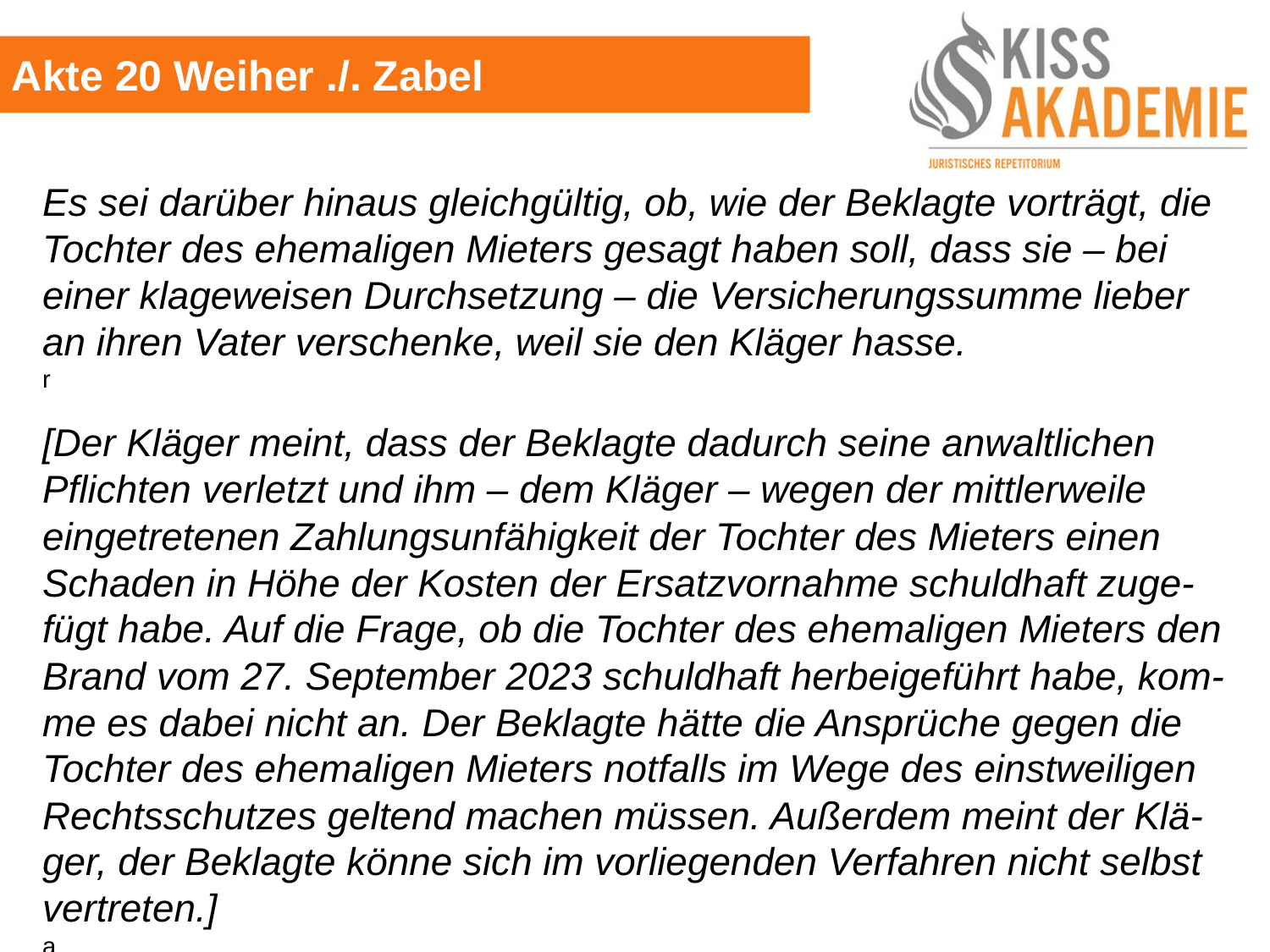

Akte 20 Weiher ./. Zabel

Es sei darüber hinaus gleichgültig, ob, wie der Beklagte vorträgt, die Tochter des ehemaligen Mieters gesagt haben soll, dass sie – bei einer klageweisen Durchsetzung – die Versicherungssumme lieber an ihren Vater verschenke, weil sie den Kläger hasse.		    r

[Der Kläger meint, dass der Beklagte dadurch seine anwaltlichen Pflichten verletzt und ihm – dem Kläger – wegen der mittlerweile eingetretenen Zahlungsunfähigkeit der Tochter des Mieters einen Schaden in Höhe der Kosten der Ersatzvornahme schuldhaft zuge-fügt habe. Auf die Frage, ob die Tochter des ehemaligen Mieters den Brand vom 27. September 2023 schuldhaft herbeigeführt habe, kom-me es dabei nicht an. Der Beklagte hätte die Ansprüche gegen die Tochter des ehemaligen Mieters notfalls im Wege des einstweiligen Rechtsschutzes geltend machen müssen. Außerdem meint der Klä-ger, der Beklagte könne sich im vorliegenden Verfahren nicht selbst vertreten.]										    a